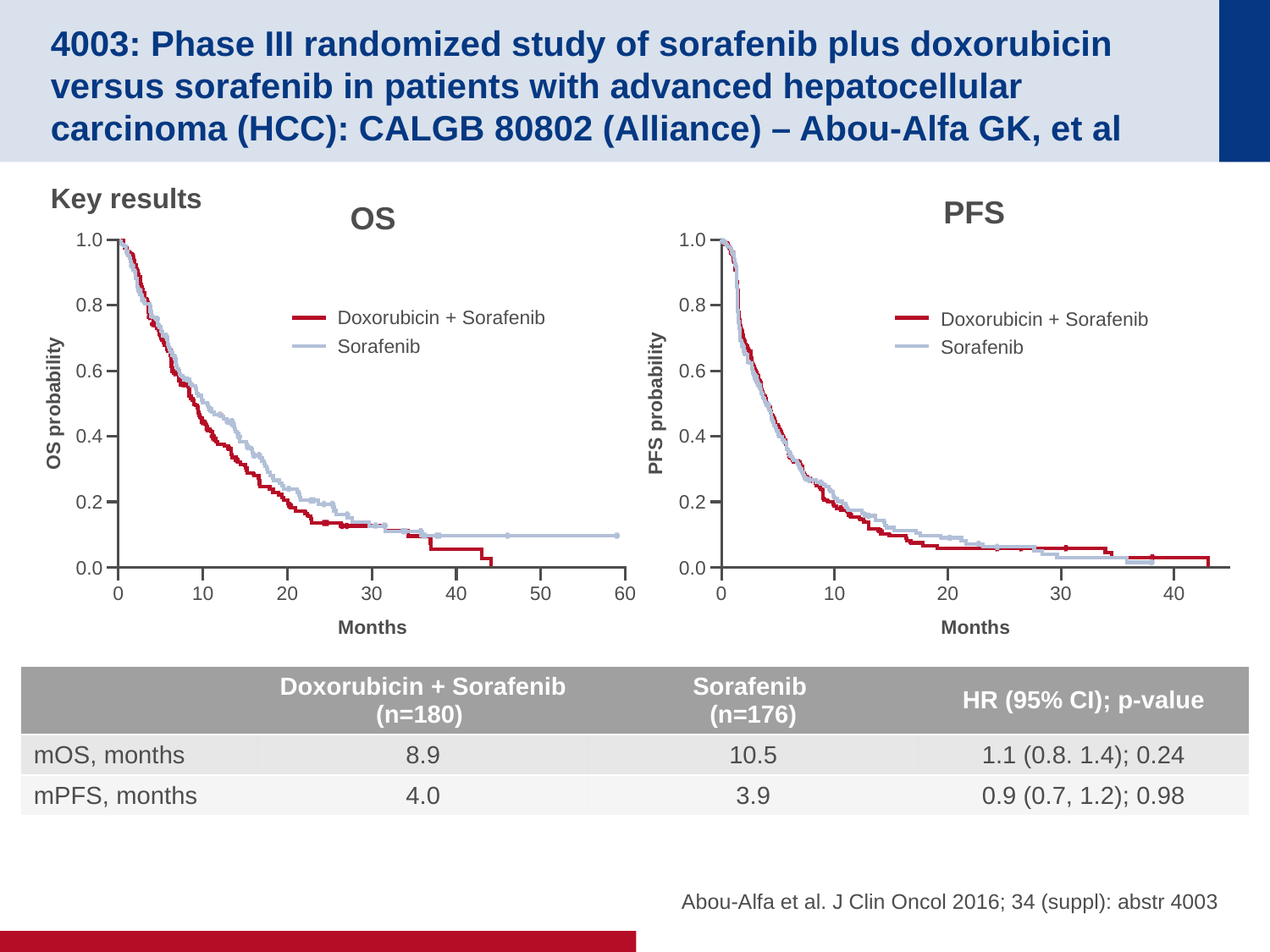

# 4003: Phase III randomized study of sorafenib plus doxorubicin versus sorafenib in patients with advanced hepatocellular carcinoma (HCC): CALGB 80802 (Alliance) – Abou-Alfa GK, et al
Key results

PFS
OS
1.0
1.0

0.8
0.8
Doxorubicin + Sorafenib
Sorafenib
Doxorubicin + Sorafenib
Sorafenib
0.6
0.6
OS probability
PFS probability
0.4
0.4
0.2
0.2
0.0
0.0
0
10
20
30
40
50
60
0
10
20
30
40
Months
Months
|  | Doxorubicin + Sorafenib (n=180) | Sorafenib (n=176) | HR (95% CI); p-value |
| --- | --- | --- | --- |
| mOS, months | 8.9 | 10.5 | 1.1 (0.8. 1.4); 0.24 |
| mPFS, months | 4.0 | 3.9 | 0.9 (0.7, 1.2); 0.98 |
 Abou-Alfa et al. J Clin Oncol 2016; 34 (suppl): abstr 4003